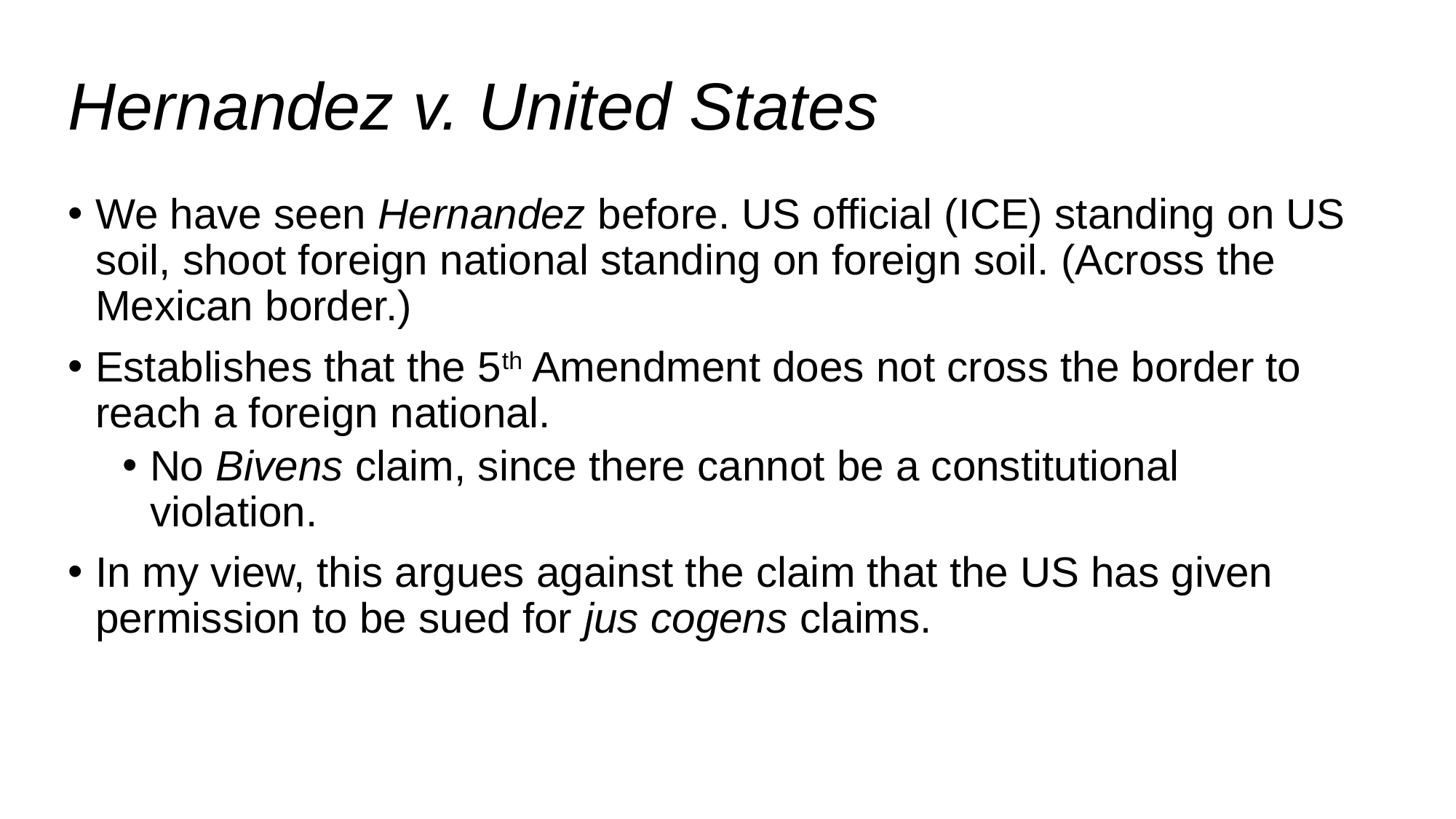

# Hernandez v. United States
We have seen Hernandez before. US official (ICE) standing on US soil, shoot foreign national standing on foreign soil. (Across the Mexican border.)
Establishes that the 5th Amendment does not cross the border to reach a foreign national.
No Bivens claim, since there cannot be a constitutional violation.
In my view, this argues against the claim that the US has given permission to be sued for jus cogens claims.